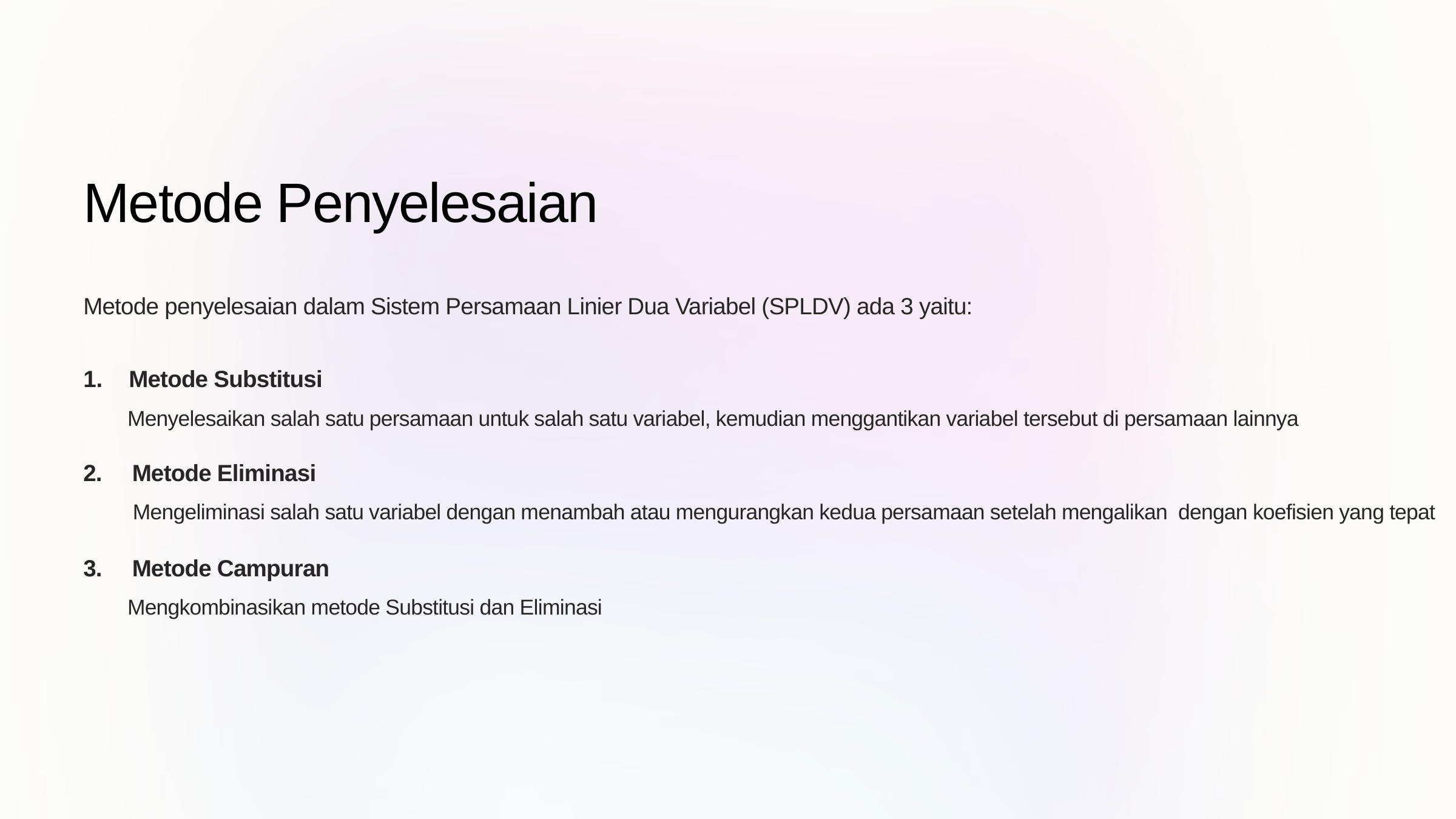

Metode Penyelesaian
Metode penyelesaian dalam Sistem Persamaan Linier Dua Variabel (SPLDV) ada 3 yaitu:
Metode Substitusi
        Menyelesaikan salah satu persamaan untuk salah satu variabel, kemudian menggantikan variabel tersebut di persamaan lainnya
2.     Metode Eliminasi
         Mengeliminasi salah satu variabel dengan menambah atau mengurangkan kedua persamaan setelah mengalikan  dengan koefisien yang tepat
3.     Metode Campuran
        Mengkombinasikan metode Substitusi dan Eliminasi